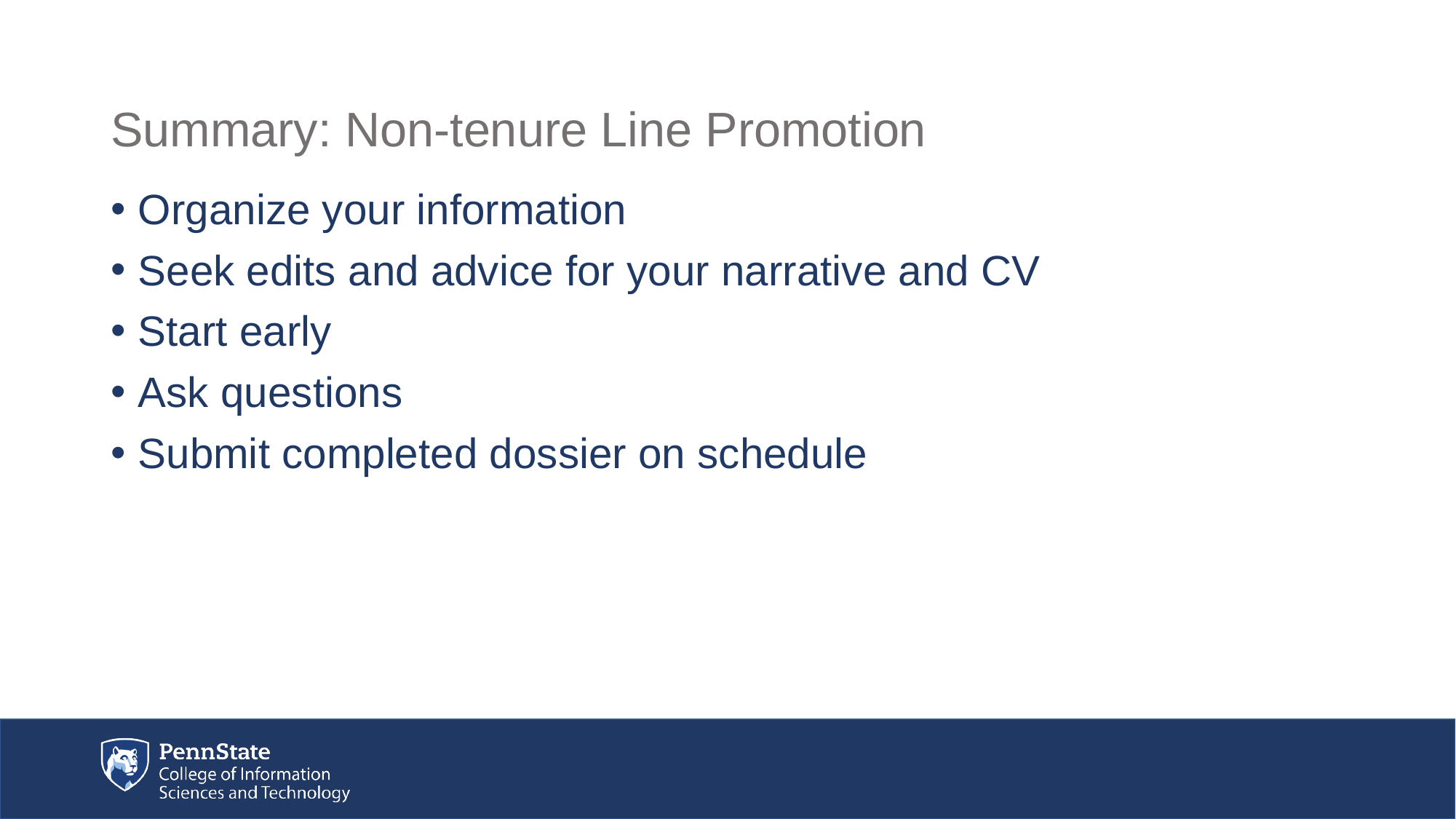

# Summary: Non-tenure Line Promotion
Organize your information
Seek edits and advice for your narrative and CV
Start early
Ask questions
Submit completed dossier on schedule